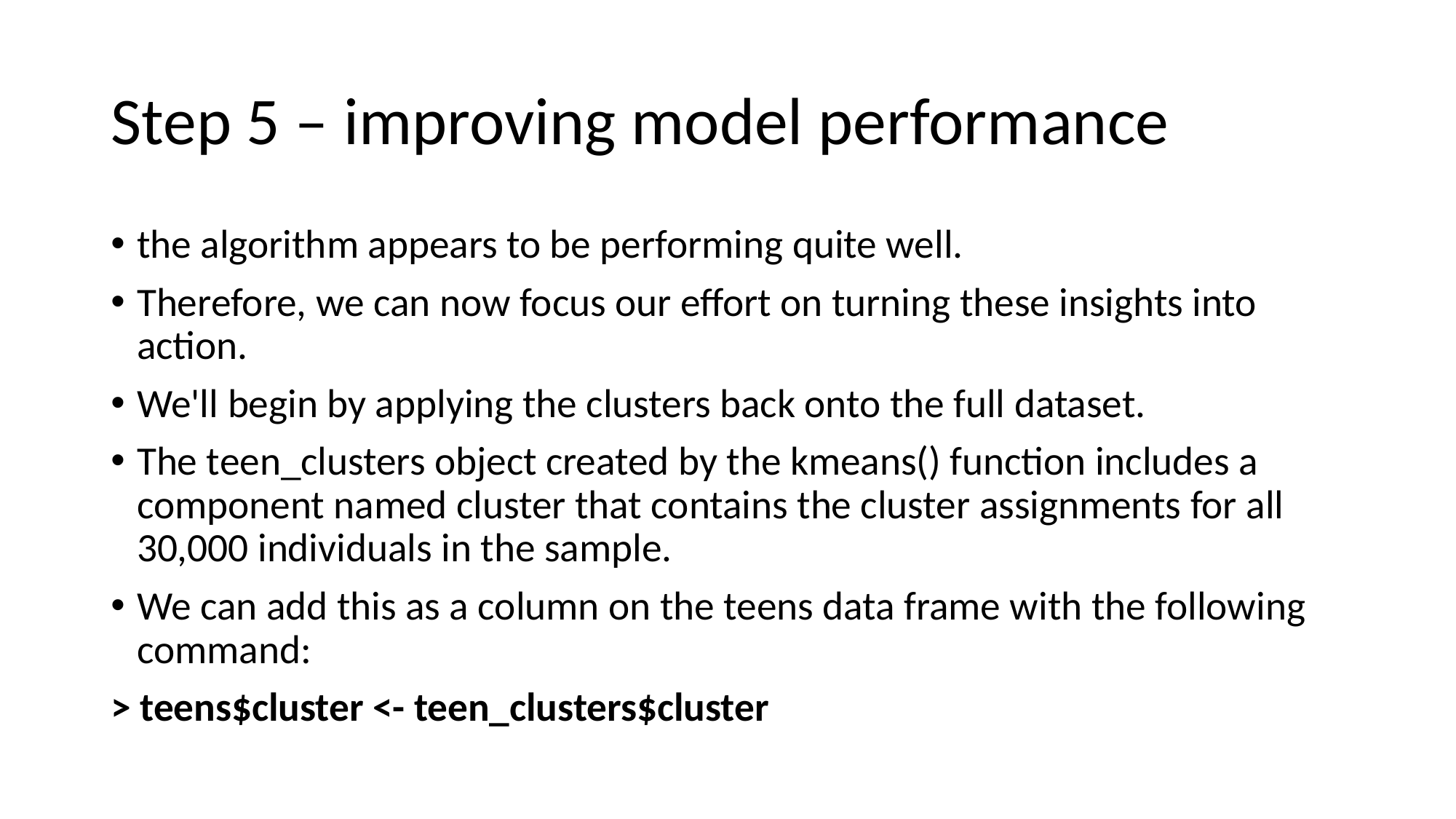

# Step 5 – improving model performance
the algorithm appears to be performing quite well.
Therefore, we can now focus our effort on turning these insights into action.
We'll begin by applying the clusters back onto the full dataset.
The teen_clusters object created by the kmeans() function includes a component named cluster that contains the cluster assignments for all 30,000 individuals in the sample.
We can add this as a column on the teens data frame with the following command:
> teens$cluster <- teen_clusters$cluster